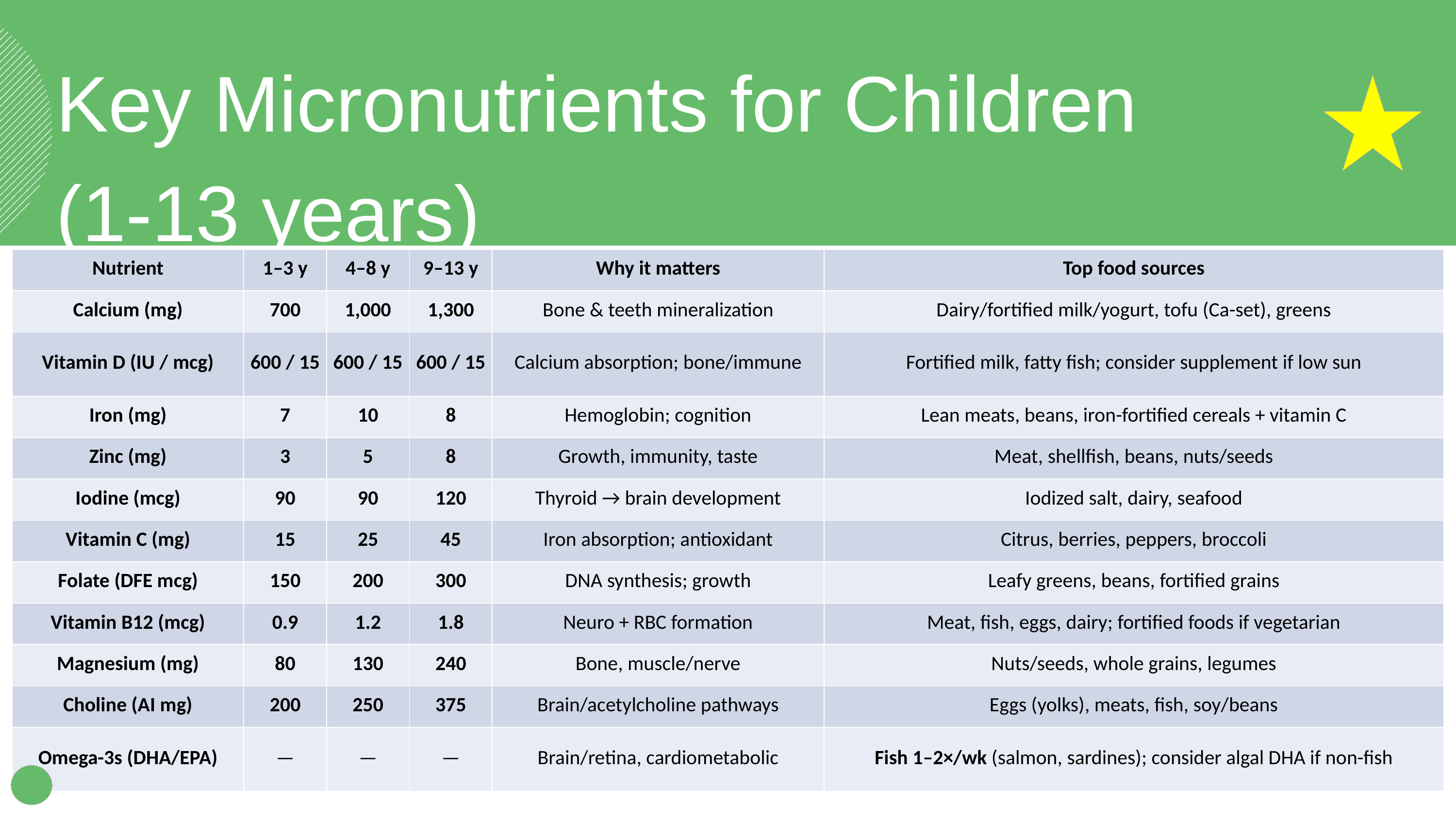

Key Micronutrients for Children
(1-13 years)

| Nutrient | 1–3 y | 4–8 y | 9–13 y | Why it matters | Top food sources |
| --- | --- | --- | --- | --- | --- |
| Calcium (mg) | 700 | 1,000 | 1,300 | Bone & teeth mineralization | Dairy/fortified milk/yogurt, tofu (Ca-set), greens |
| Vitamin D (IU / mcg) | 600 / 15 | 600 / 15 | 600 / 15 | Calcium absorption; bone/immune | Fortified milk, fatty fish; consider supplement if low sun |
| Iron (mg) | 7 | 10 | 8 | Hemoglobin; cognition | Lean meats, beans, iron-fortified cereals + vitamin C |
| Zinc (mg) | 3 | 5 | 8 | Growth, immunity, taste | Meat, shellfish, beans, nuts/seeds |
| Iodine (mcg) | 90 | 90 | 120 | Thyroid → brain development | Iodized salt, dairy, seafood |
| Vitamin C (mg) | 15 | 25 | 45 | Iron absorption; antioxidant | Citrus, berries, peppers, broccoli |
| Folate (DFE mcg) | 150 | 200 | 300 | DNA synthesis; growth | Leafy greens, beans, fortified grains |
| Vitamin B12 (mcg) | 0.9 | 1.2 | 1.8 | Neuro + RBC formation | Meat, fish, eggs, dairy; fortified foods if vegetarian |
| Magnesium (mg) | 80 | 130 | 240 | Bone, muscle/nerve | Nuts/seeds, whole grains, legumes |
| Choline (AI mg) | 200 | 250 | 375 | Brain/acetylcholine pathways | Eggs (yolks), meats, fish, soy/beans |
| Omega-3s (DHA/EPA) | — | — | — | Brain/retina, cardiometabolic | Fish 1–2×/wk (salmon, sardines); consider algal DHA if non-fish |
27